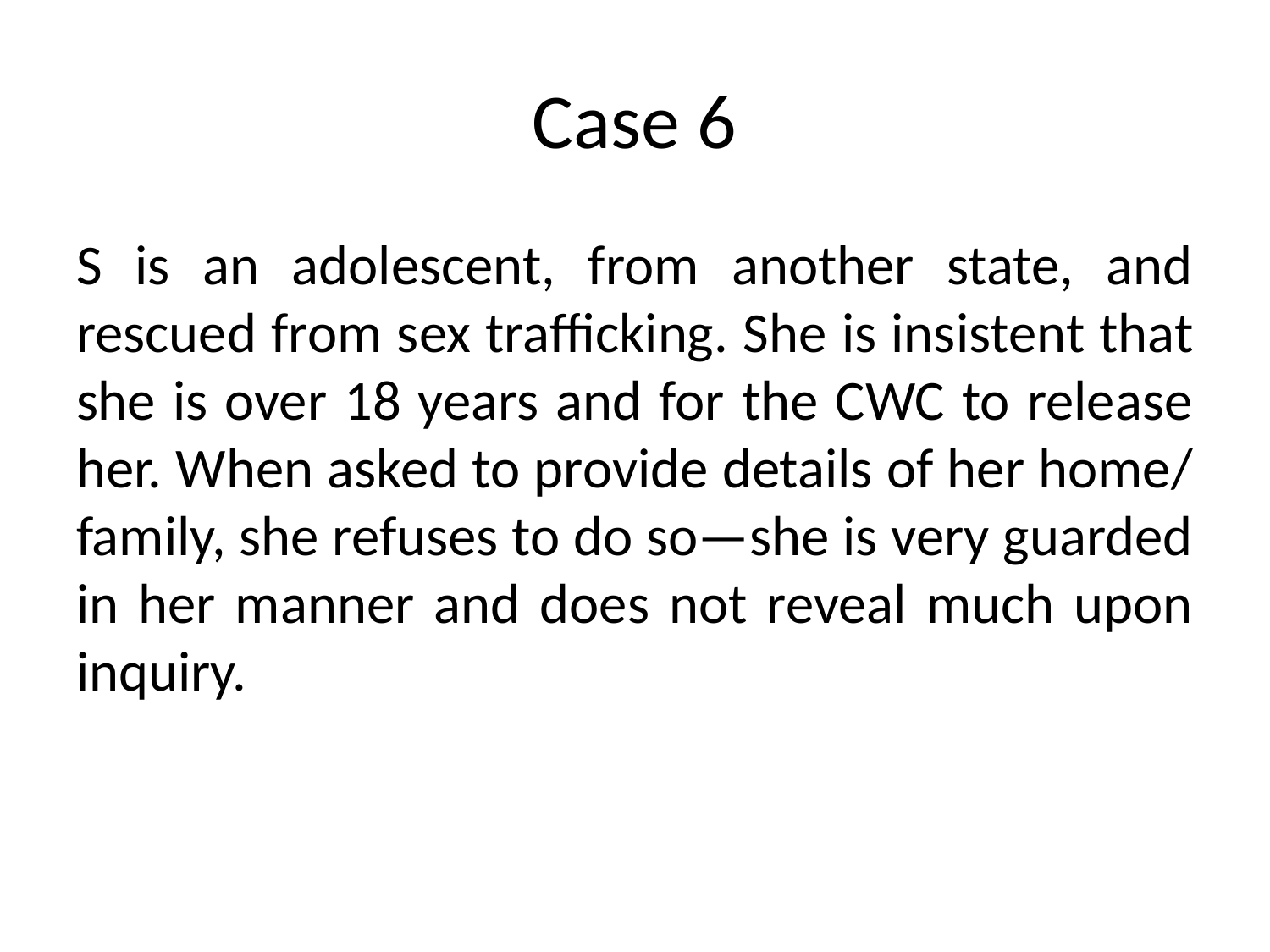

# Case 6
S is an adolescent, from another state, and rescued from sex trafficking. She is insistent that she is over 18 years and for the CWC to release her. When asked to provide details of her home/ family, she refuses to do so—she is very guarded in her manner and does not reveal much upon inquiry.